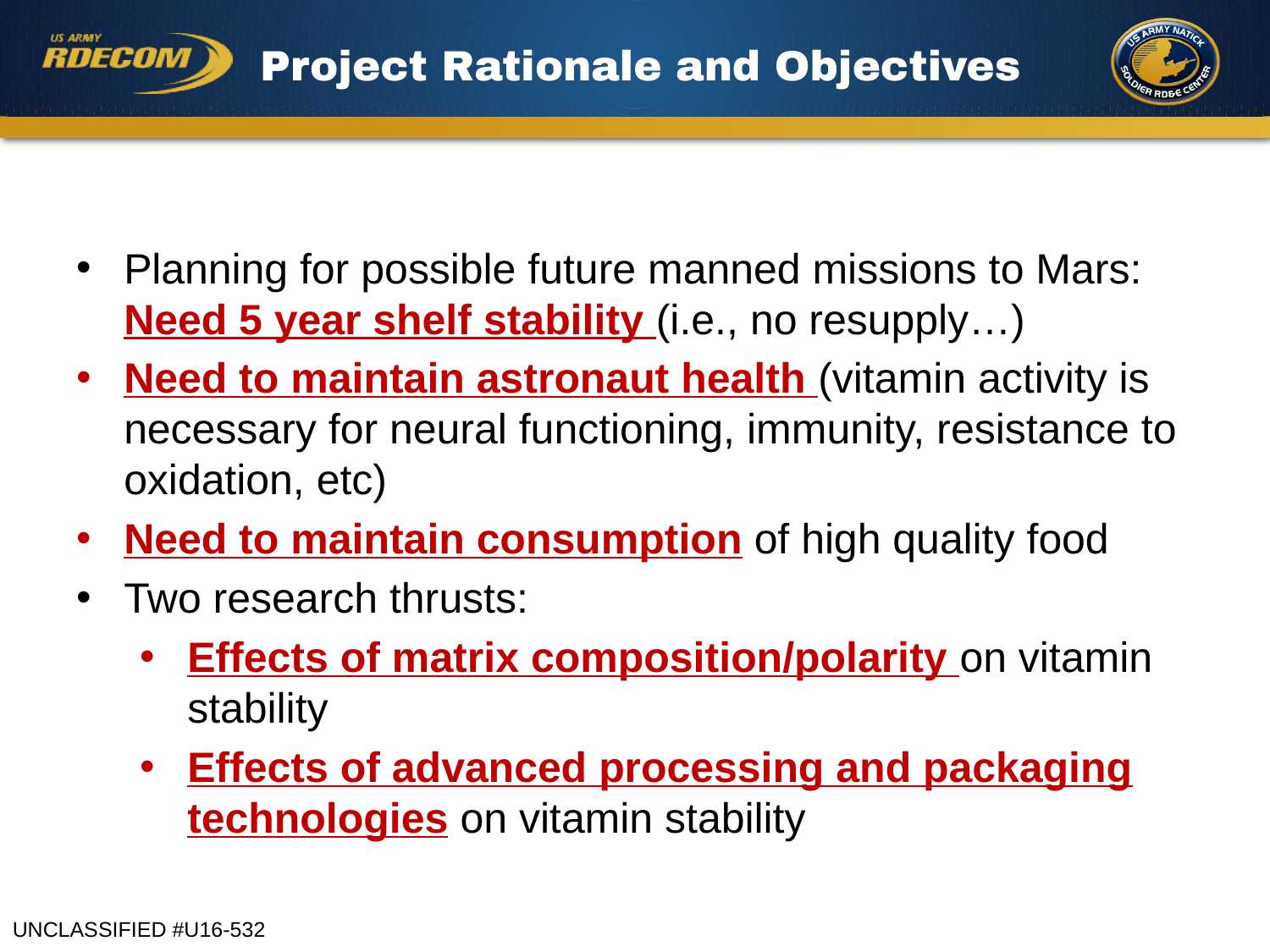

Project Rationale and Objectives
#

Planning for possible future manned missions to Mars: Need 5 year shelf stability (i.e., no resupply…)
Need to maintain astronaut health (vitamin activity is necessary for neural functioning, immunity, resistance to oxidation, etc)
Need to maintain consumption of high quality food
Two research thrusts:
Effects of matrix composition/polarity on vitamin stability
Effects of advanced processing and packaging technologies on vitamin stability

UNCLASSIFIED #U16-532